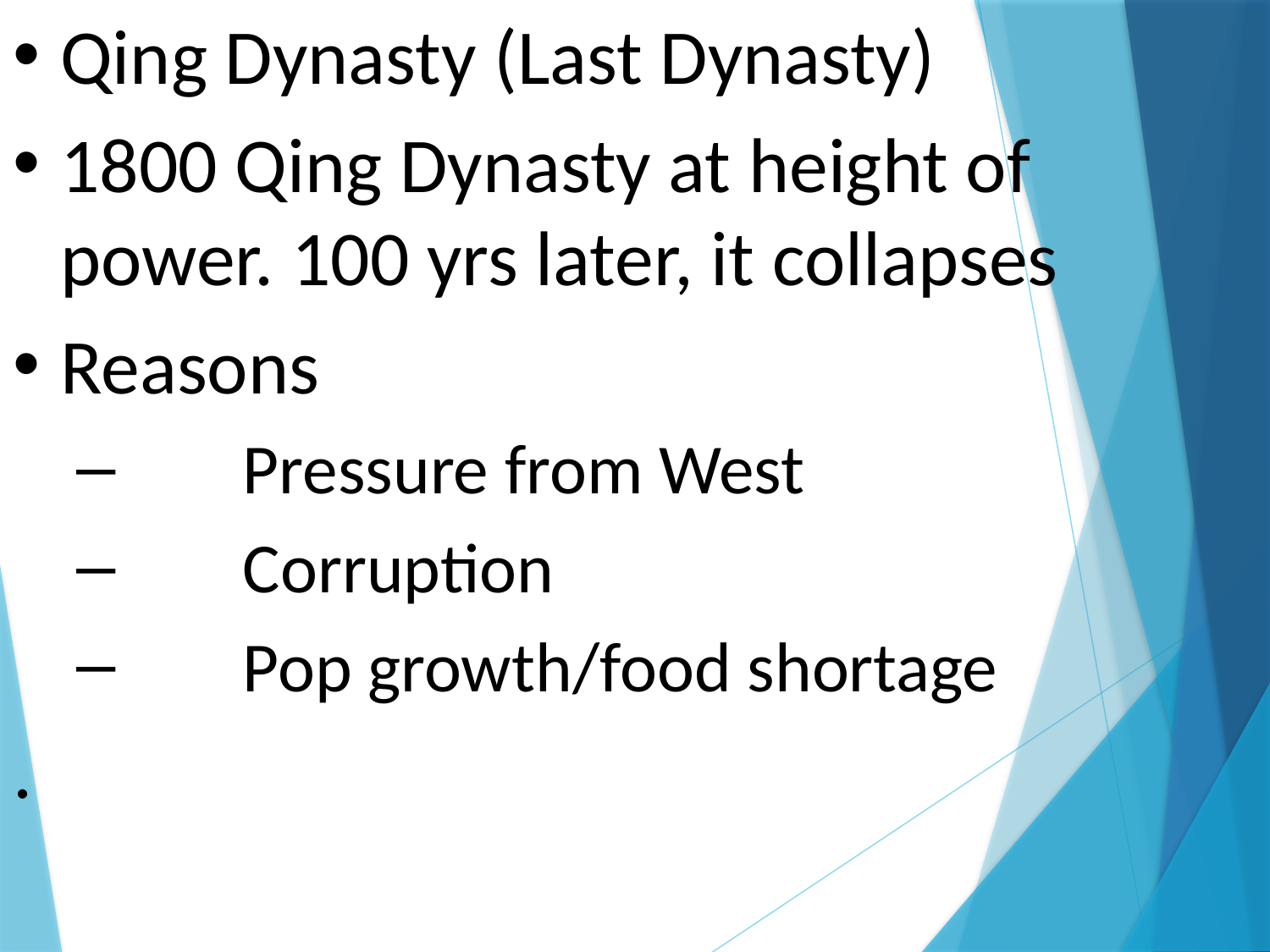

Qing Dynasty (Last Dynasty)
1800 Qing Dynasty at height of power. 100 yrs later, it collapses
Reasons
	Pressure from West
	Corruption
	Pop growth/food shortage
.